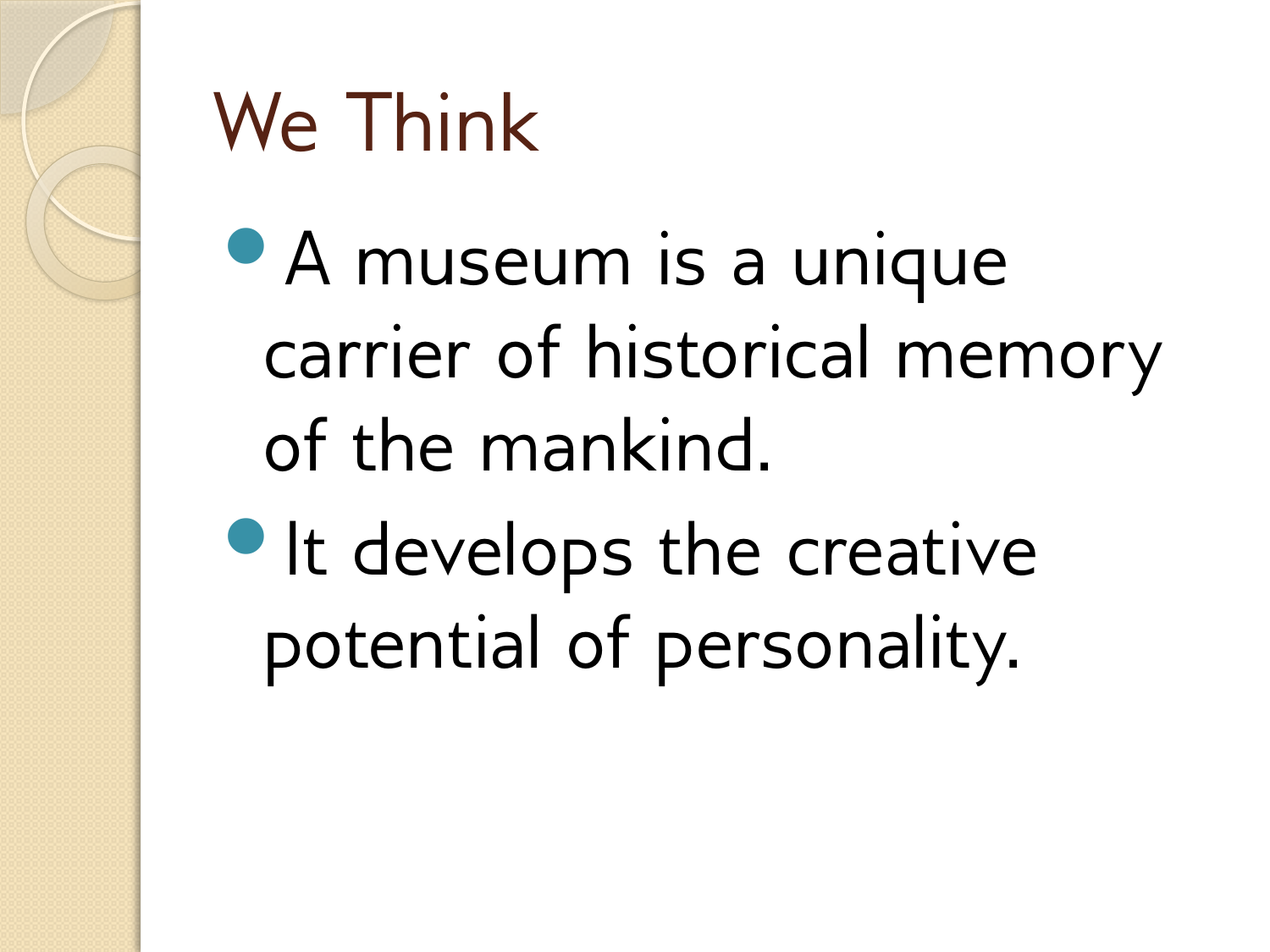

# We Think
A museum is a unique carrier of historical memory of the mankind.
It develops the creative potential of personality.